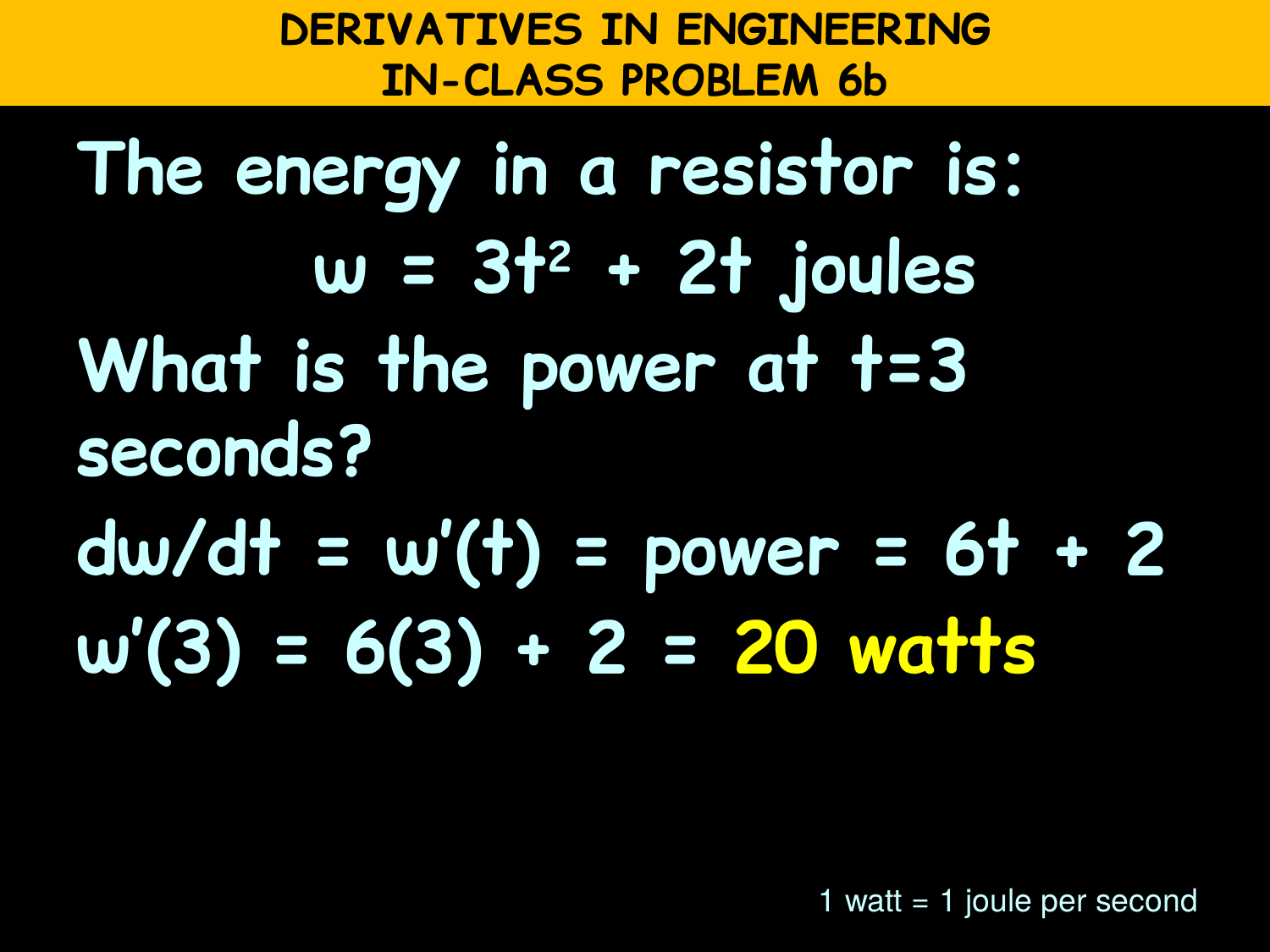

DERIVATIVES IN ENGINEERING
IN-CLASS PROBLEM 6b
The energy in a resistor is:
ω = 3t2 + 2t joules
What is the power at t=3 seconds?
dω/dt = ω’(t) = power = 6t + 2
ω’(3) = 6(3) + 2 = 20 watts

ω’(t) = power
1 watt = 1 joule per second